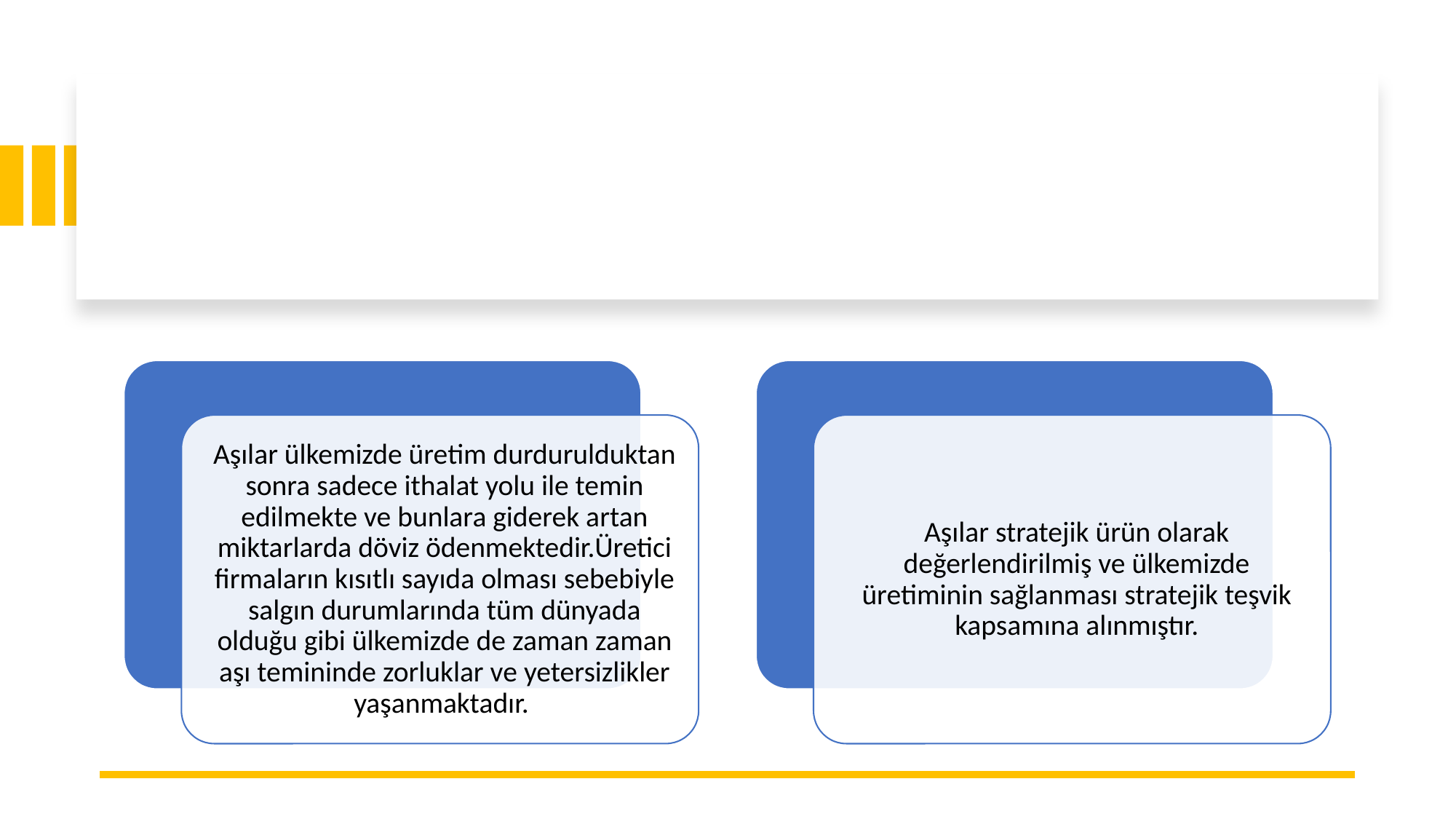

#

Aşılar ülkemizde üretim durdurulduktan sonra sadece ithalat yolu ile temin edilmekte ve bunlara giderek artan miktarlarda döviz ödenmektedir.Üretici firmaların kısıtlı sayıda olması sebebiyle salgın durumlarında tüm dünyada olduğu gibi ülkemizde de zaman zaman aşı temininde zorluklar ve yetersizlikler yaşanmaktadır.
Aşılar stratejik ürün olarak değerlendirilmiş ve ülkemizde üretiminin sağlanması stratejik teşvik kapsamına alınmıştır.